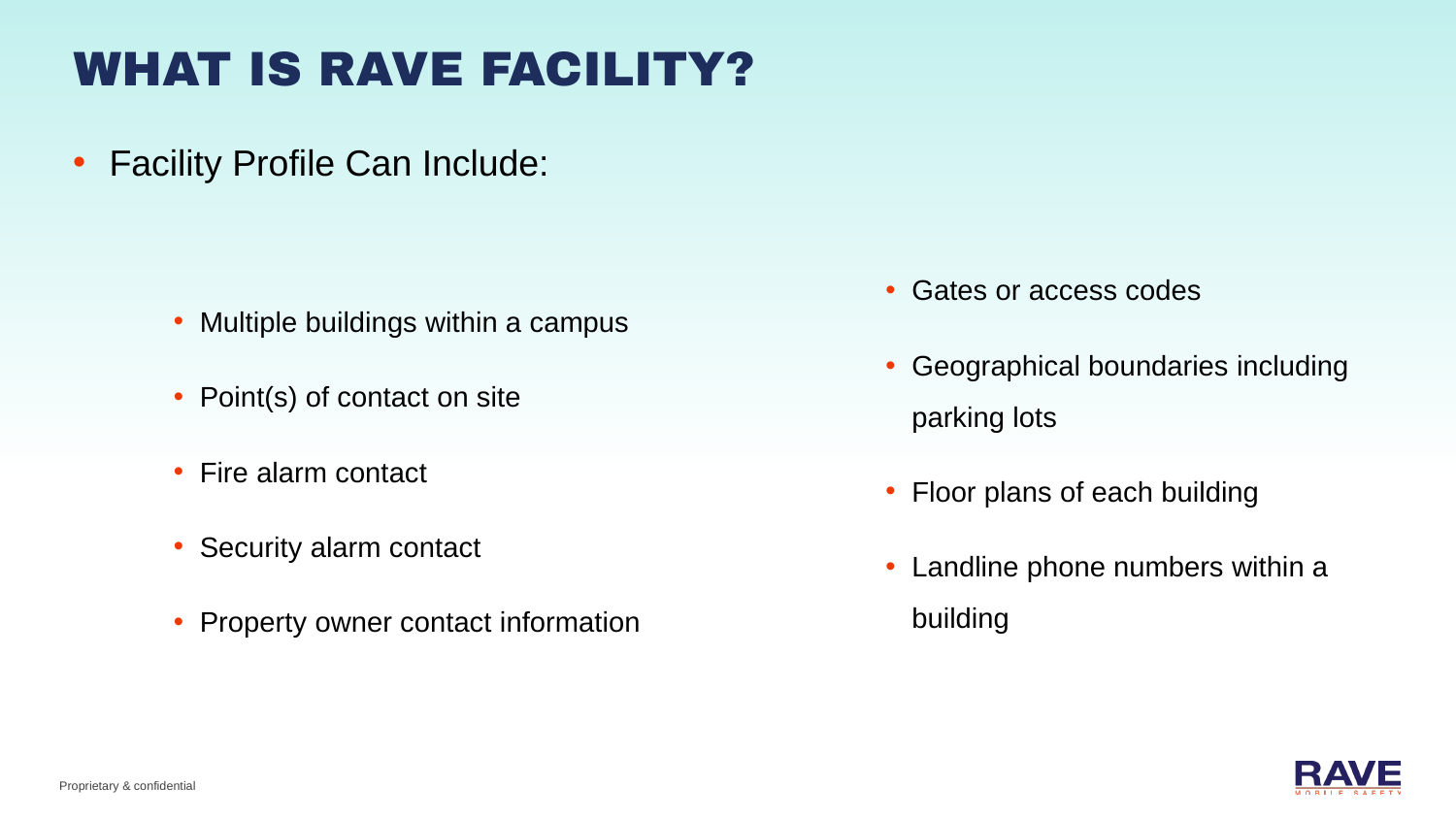

What is rave facility?
Facility Profile Can Include:

Multiple buildings within a campus
Point(s) of contact on site
Fire alarm contact
Security alarm contact
Property owner contact information

Gates or access codes
Geographical boundaries including parking lots
Floor plans of each building
Landline phone numbers within a building